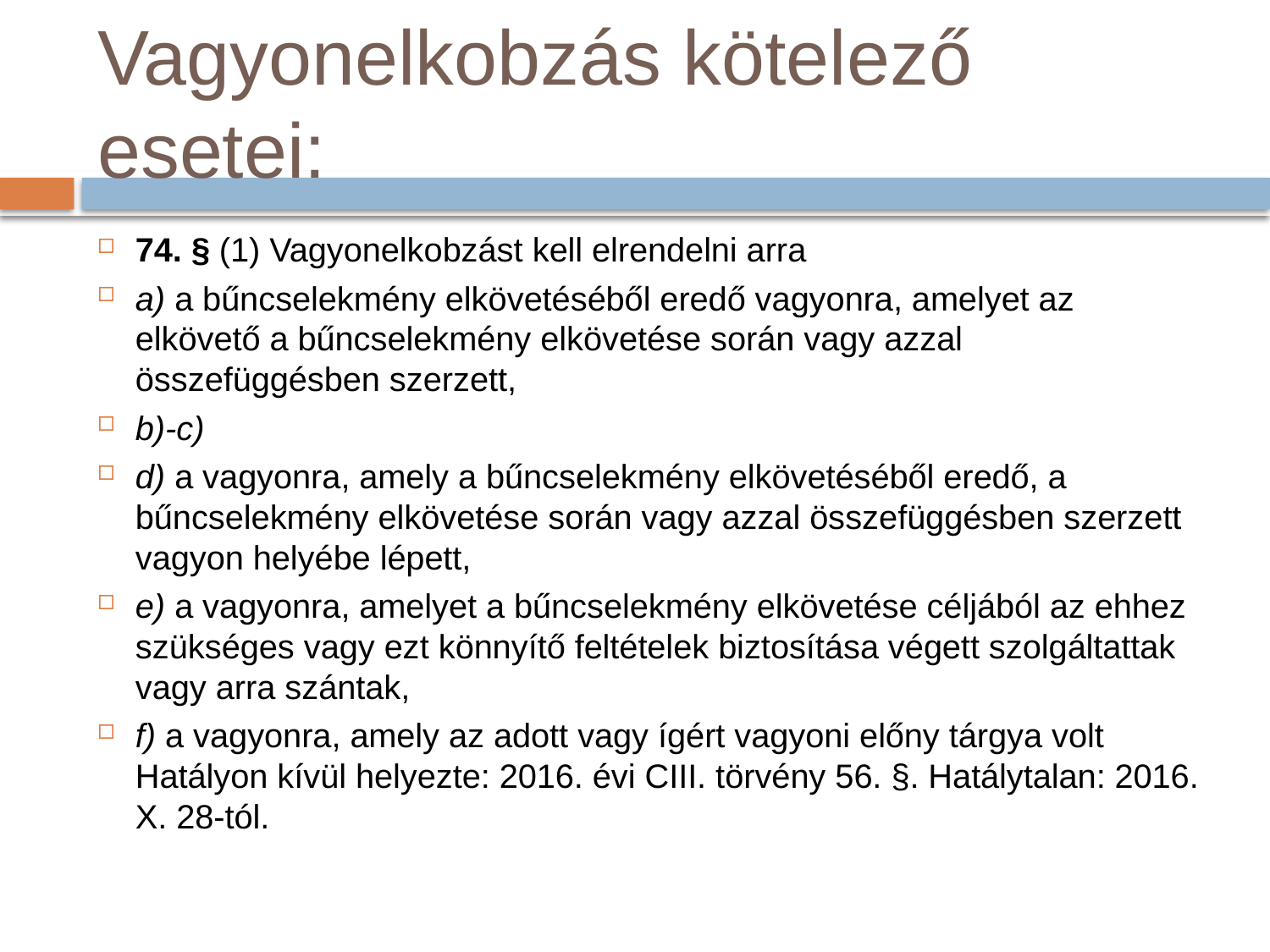

# Vagyonelkobzás kötelező esetei:
74. § (1) Vagyonelkobzást kell elrendelni arra
a) a bűncselekmény elkövetéséből eredő vagyonra, amelyet az elkövető a bűncselekmény elkövetése során vagy azzal összefüggésben szerzett,
b)-c)
d) a vagyonra, amely a bűncselekmény elkövetéséből eredő, a bűncselekmény elkövetése során vagy azzal összefüggésben szerzett vagyon helyébe lépett,
e) a vagyonra, amelyet a bűncselekmény elkövetése céljából az ehhez szükséges vagy ezt könnyítő feltételek biztosítása végett szolgáltattak vagy arra szántak,
f) a vagyonra, amely az adott vagy ígért vagyoni előny tárgya volt Hatályon kívül helyezte: 2016. évi CIII. törvény 56. §. Hatálytalan: 2016. X. 28-tól.